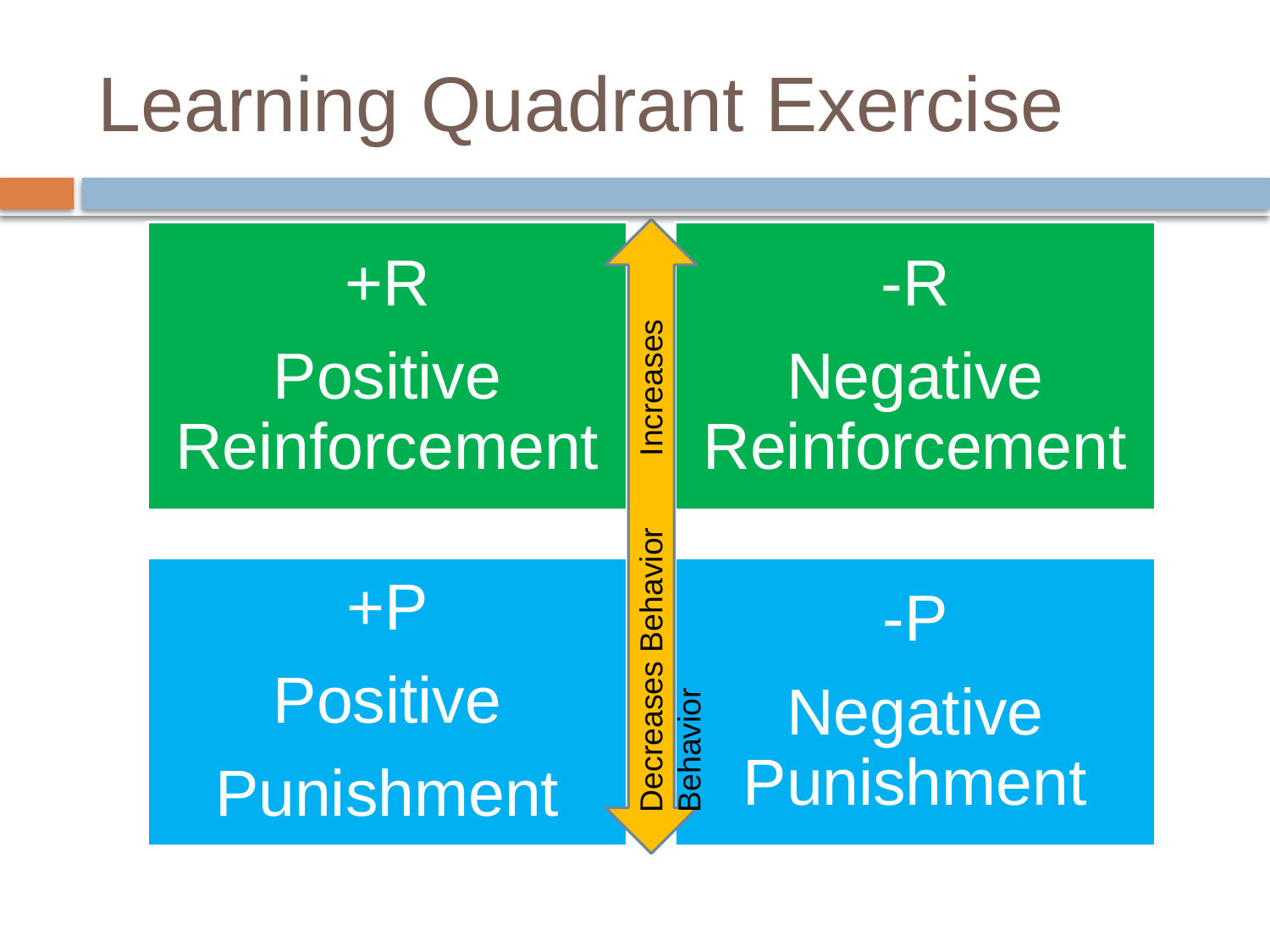

# Learning Quadrant Exercise

+R
Positive Reinforcement
-R
Negative Reinforcement
+P
Positive
Punishment
-P
Negative Punishment
Decreases Behavior        Increases Behavior